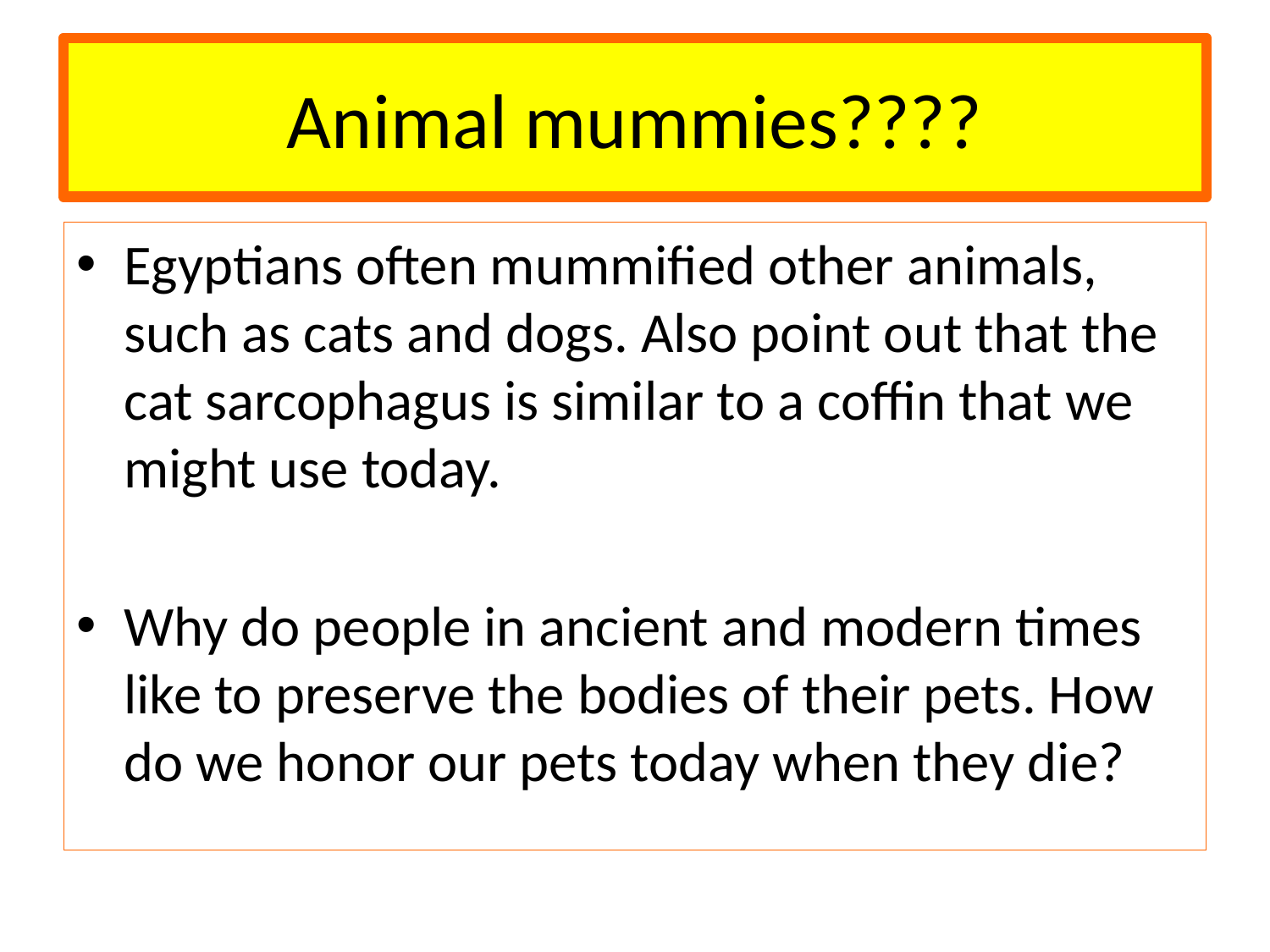

# Animal mummies????
Egyptians often mummified other animals, such as cats and dogs. Also point out that the cat sarcophagus is similar to a coffin that we might use today.

Why do people in ancient and modern times like to preserve the bodies of their pets. How do we honor our pets today when they die?